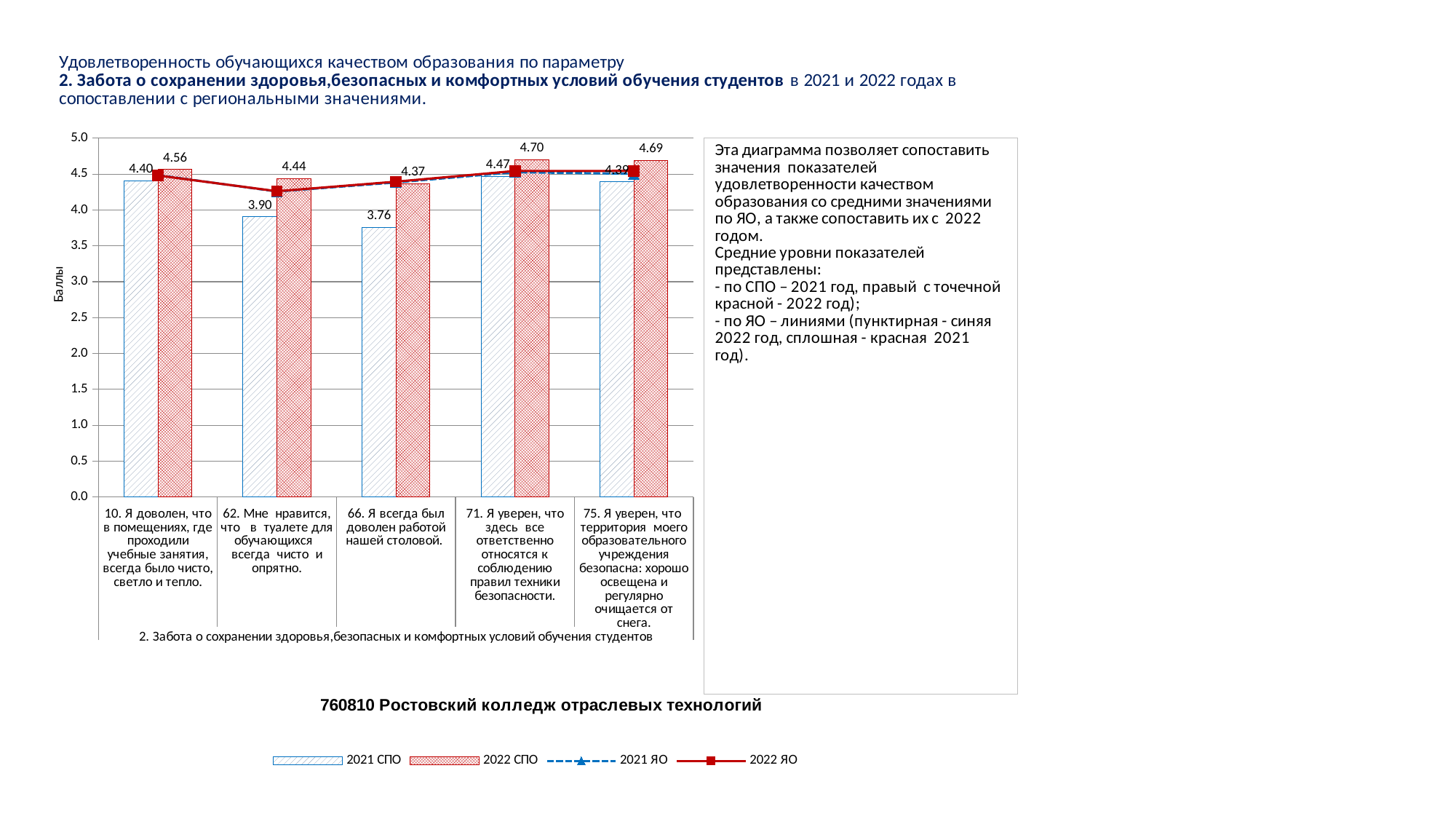

### Chart

| Category | 2021 СПО | 2022 СПО | 2021 ЯО | 2022 ЯО |
|---|---|---|---|---|
| 10. Я доволен, что в помещениях, где проходили учебные занятия, всегда было чисто, светло и тепло. | 4.404580152671755 | 4.564814814814815 | 4.4854393097154235 | 4.480577942350976 |
| 62. Мне  нравится, что   в  туалете для обучающихся   всегда  чисто  и опрятно. | 3.904580152671756 | 4.439814814814815 | 4.257446278934705 | 4.261743991868148 |
| 66. Я всегда был доволен работой нашей столовой.  | 3.7595419847328246 | 4.3657407407407405 | 4.384468597029785 | 4.3943222246424165 |
| 71. Я уверен, что здесь  все ответственно относятся к соблюдению правил техники безопасности. | 4.465648854961832 | 4.699074074074074 | 4.526839790923422 | 4.543672402526683 |
| 75. Я уверен, что  территория  моего образовательного учреждения безопасна: хорошо освещена и регулярно очищается от снега. | 4.393129770992366 | 4.689814814814815 | 4.5045216958433585 | 4.544035431641618 |